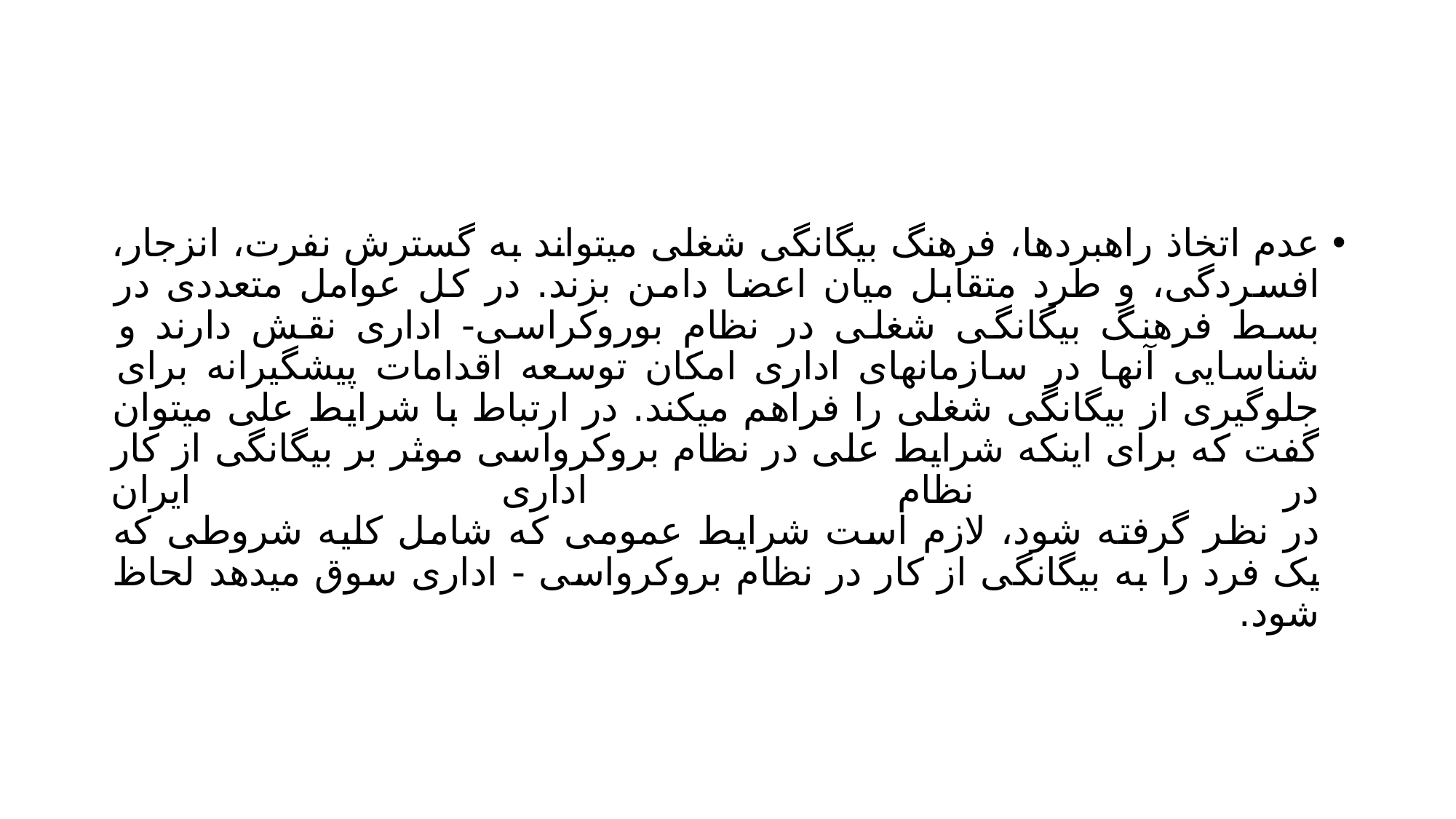

#
عدم اتخاذ راهبردها، فرهنگ بیگانگی شغلی میتواند به گسترش نفرت، انزجار، افسردگی، و طرد متقابل میان اعضا دامن بزند. در کل عوامل متعددی در بسط فرهنگ بیگانگی شغلی در نظام بوروکراسی- اداری نقش دارند و شناسایی آنها در سازمانهای اداری امکان توسعه اقدامات پیشگیرانه برای جلوگیری از بیگانگی شغلی را فراهم میکند. در ارتباط با شرایط علی میتوان گفت که برای اینکه شرایط علی در نظام بروکرواسی موثر بر بیگانگی از کار در نظام اداری ایران
در نظر گرفته شود، لازم است شرایط عمومی که شامل کلیه شروطی که یک فرد را به بیگانگی از کار در نظام بروکرواسی - اداری سوق میدهد لحاظ شود.